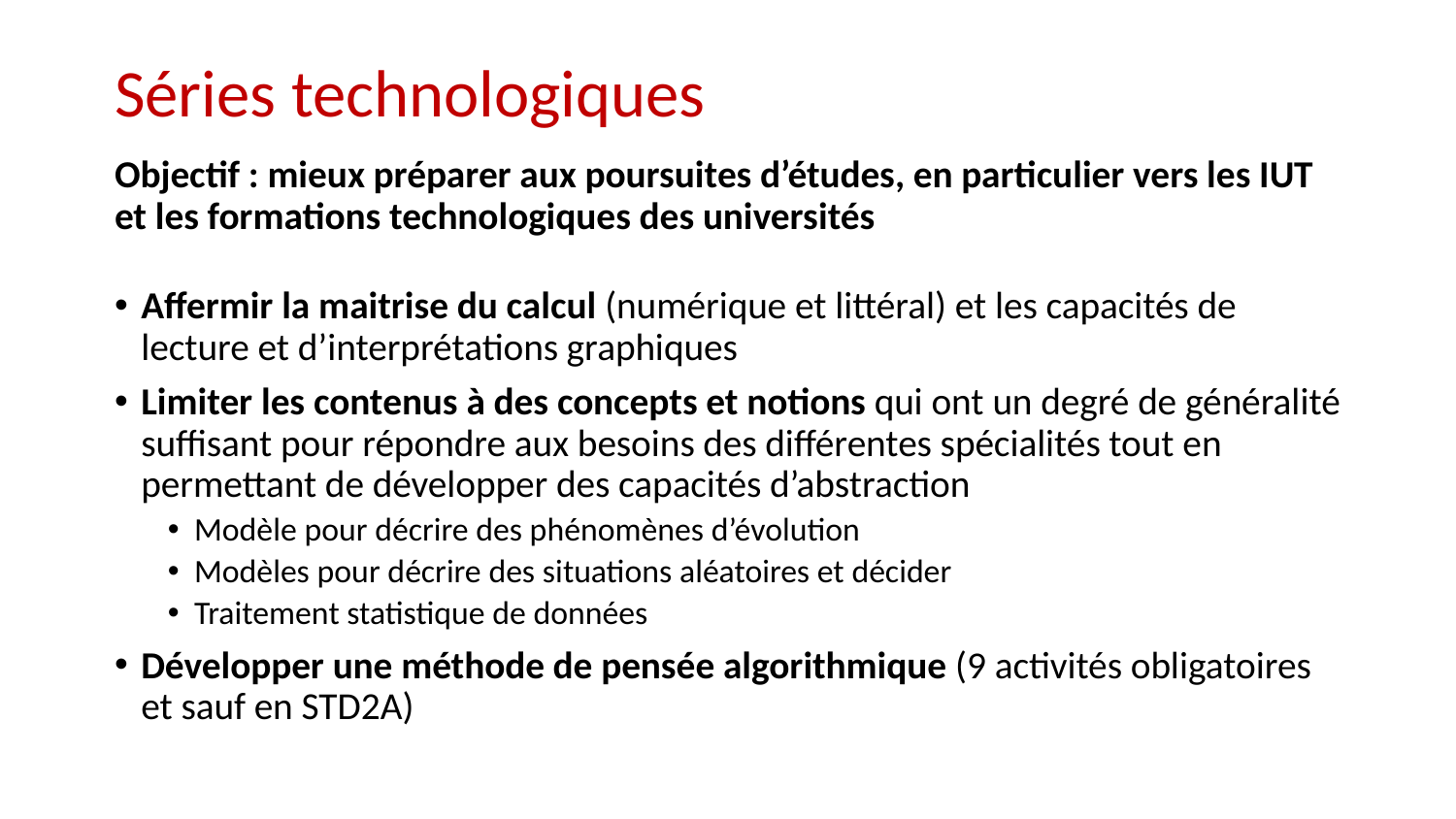

# Séries technologiques
Objectif : mieux préparer aux poursuites d’études, en particulier vers les IUT et les formations technologiques des universités

Affermir la maitrise du calcul (numérique et littéral) et les capacités de lecture et d’interprétations graphiques
Limiter les contenus à des concepts et notions qui ont un degré de généralité suffisant pour répondre aux besoins des différentes spécialités tout en permettant de développer des capacités d’abstraction
Modèle pour décrire des phénomènes d’évolution
Modèles pour décrire des situations aléatoires et décider
Traitement statistique de données
Développer une méthode de pensée algorithmique (9 activités obligatoires et sauf en STD2A)